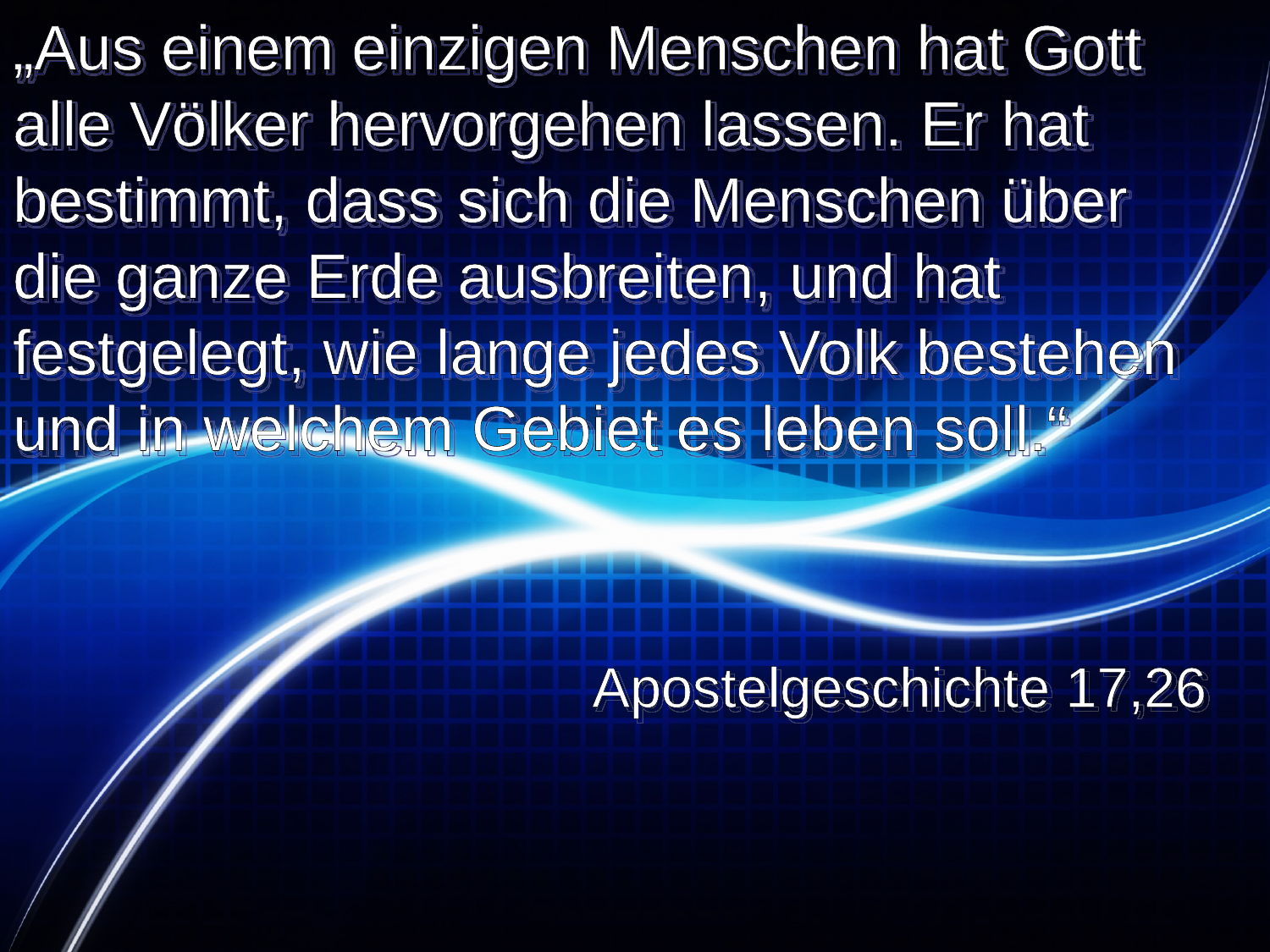

# „Aus einem einzigen Menschen hat Gott alle Völker hervorgehen lassen. Er hat bestimmt, dass sich die Menschen über die ganze Erde ausbreiten, und hat festgelegt, wie lange jedes Volk bestehen und in welchem Gebiet es leben soll.“
Apostelgeschichte 17,26